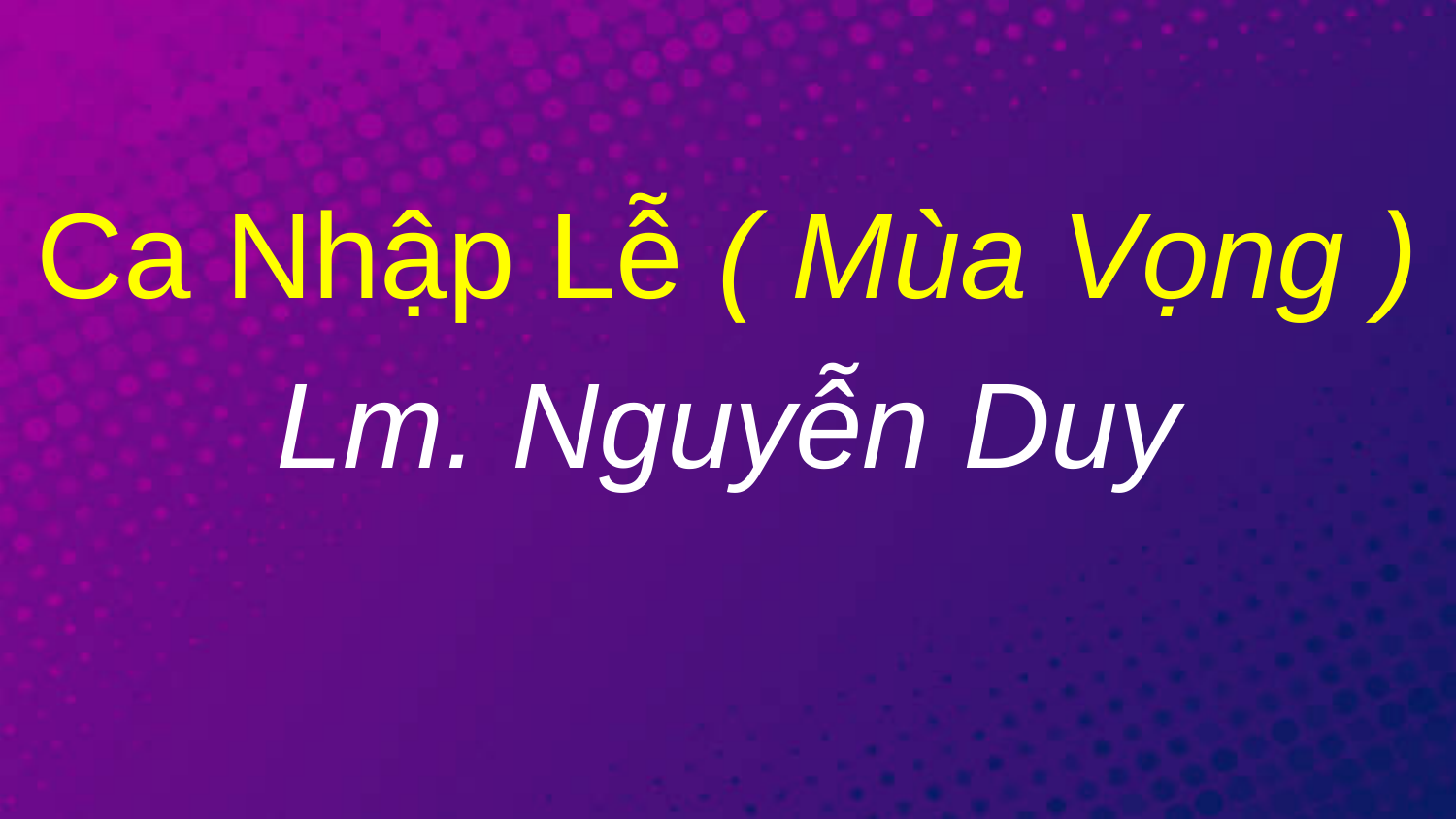

Ca Nhập Lễ ( Mùa Vọng )
Lm. Nguyễn Duy